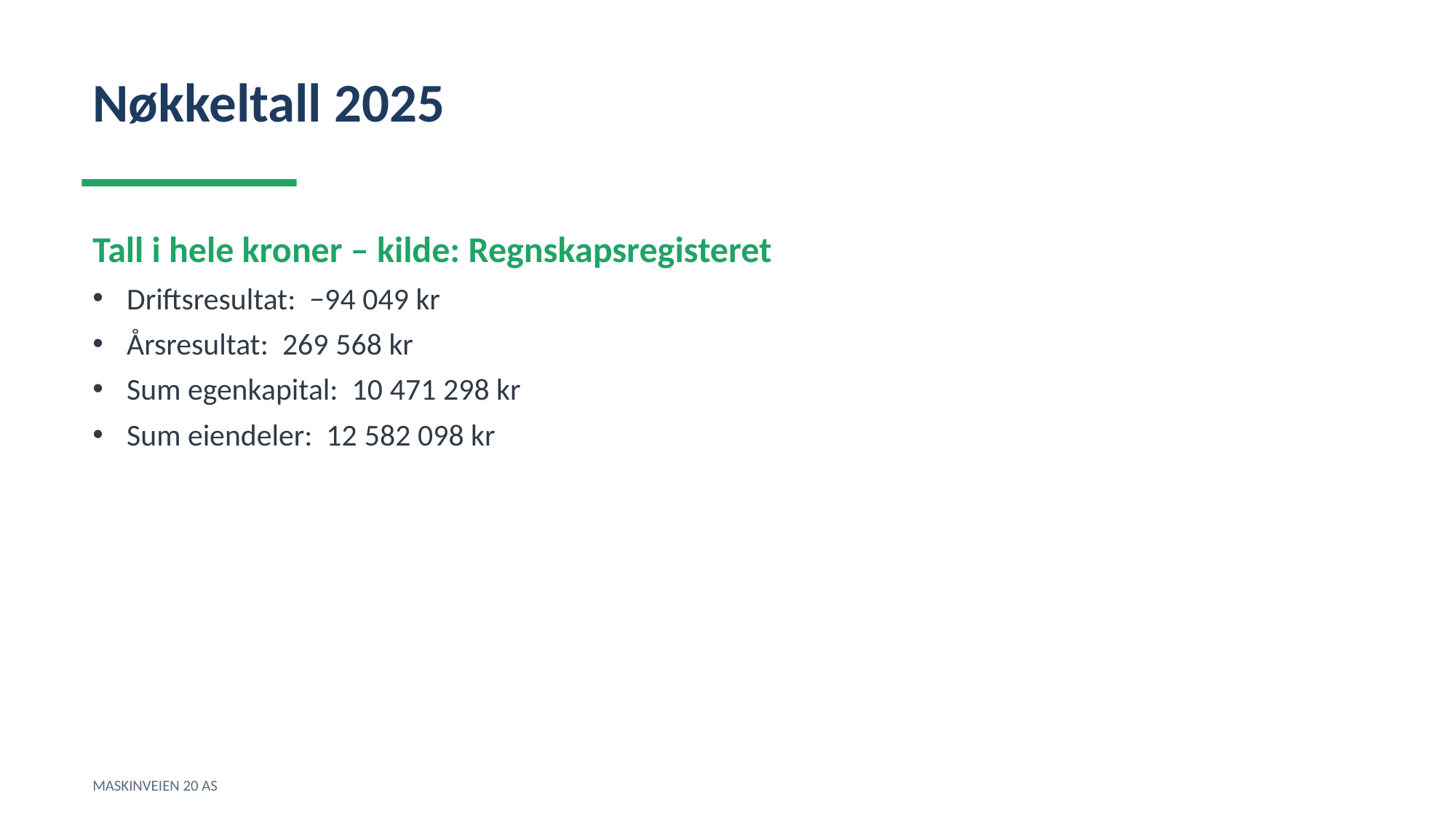

Nøkkeltall 2025

Tall i hele kroner – kilde: Regnskapsregisteret
Driftsresultat:  −94 049 kr
Årsresultat:  269 568 kr
Sum egenkapital:  10 471 298 kr
Sum eiendeler:  12 582 098 kr
MASKINVEIEN 20 AS